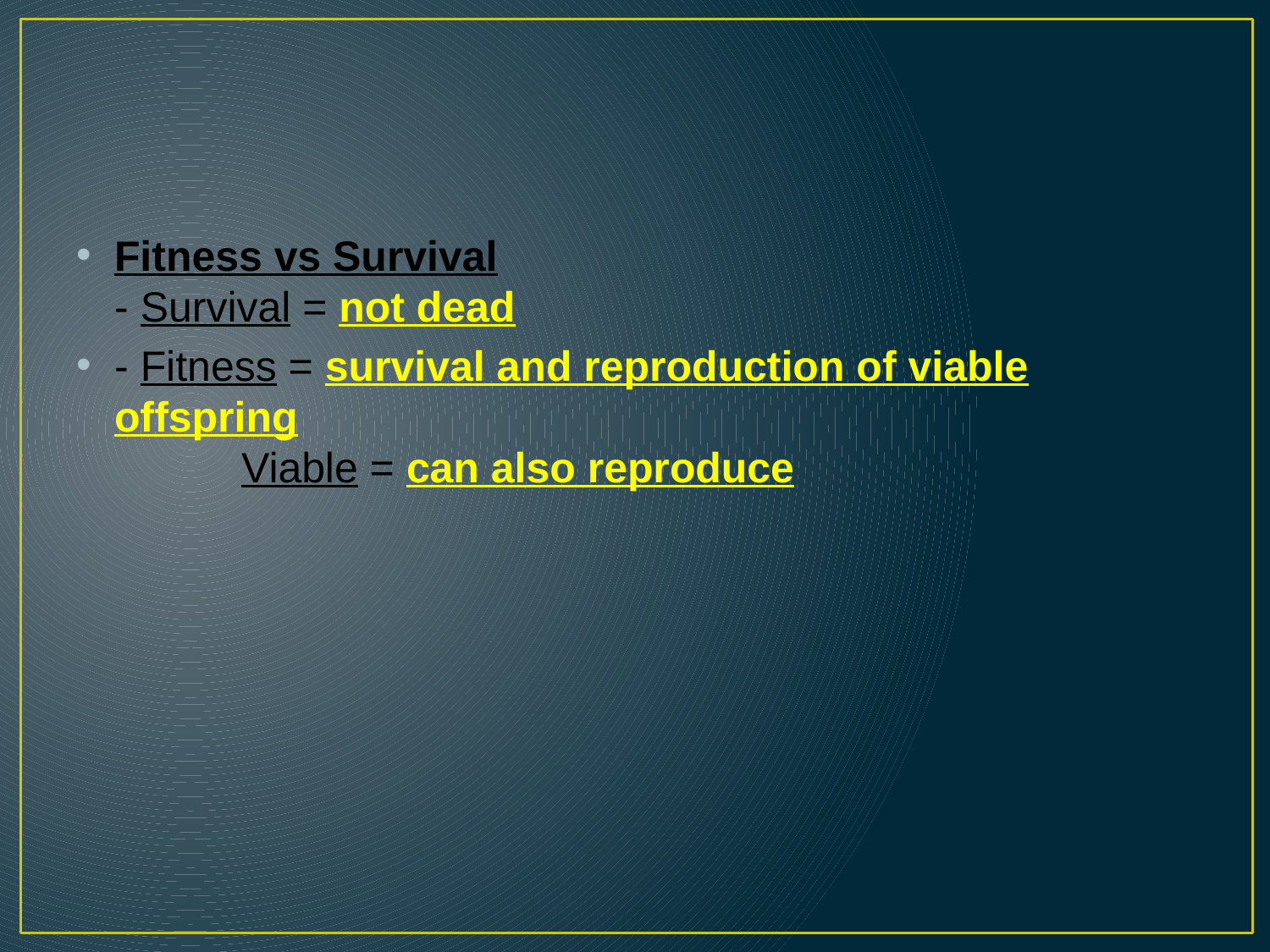

#
Fitness vs Survival
- Survival = not dead
- Fitness = survival and reproduction of viable offspring
	Viable = can also reproduce